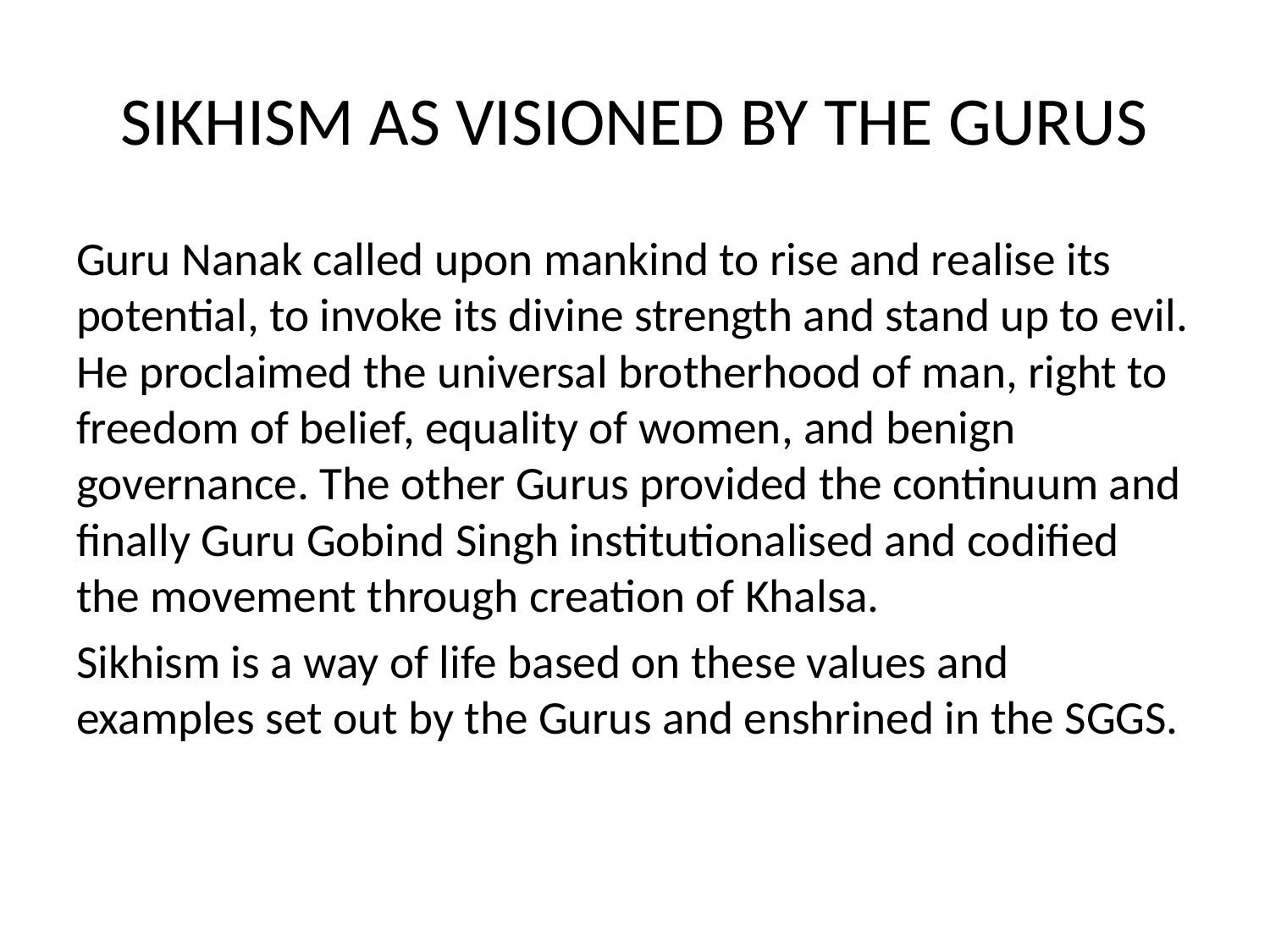

# SIKHISM AS VISIONED BY THE GURUS
Guru Nanak called upon mankind to rise and realise its potential, to invoke its divine strength and stand up to evil. He proclaimed the universal brotherhood of man, right to freedom of belief, equality of women, and benign governance. The other Gurus provided the continuum and finally Guru Gobind Singh institutionalised and codified the movement through creation of Khalsa.
Sikhism is a way of life based on these values and examples set out by the Gurus and enshrined in the SGGS.